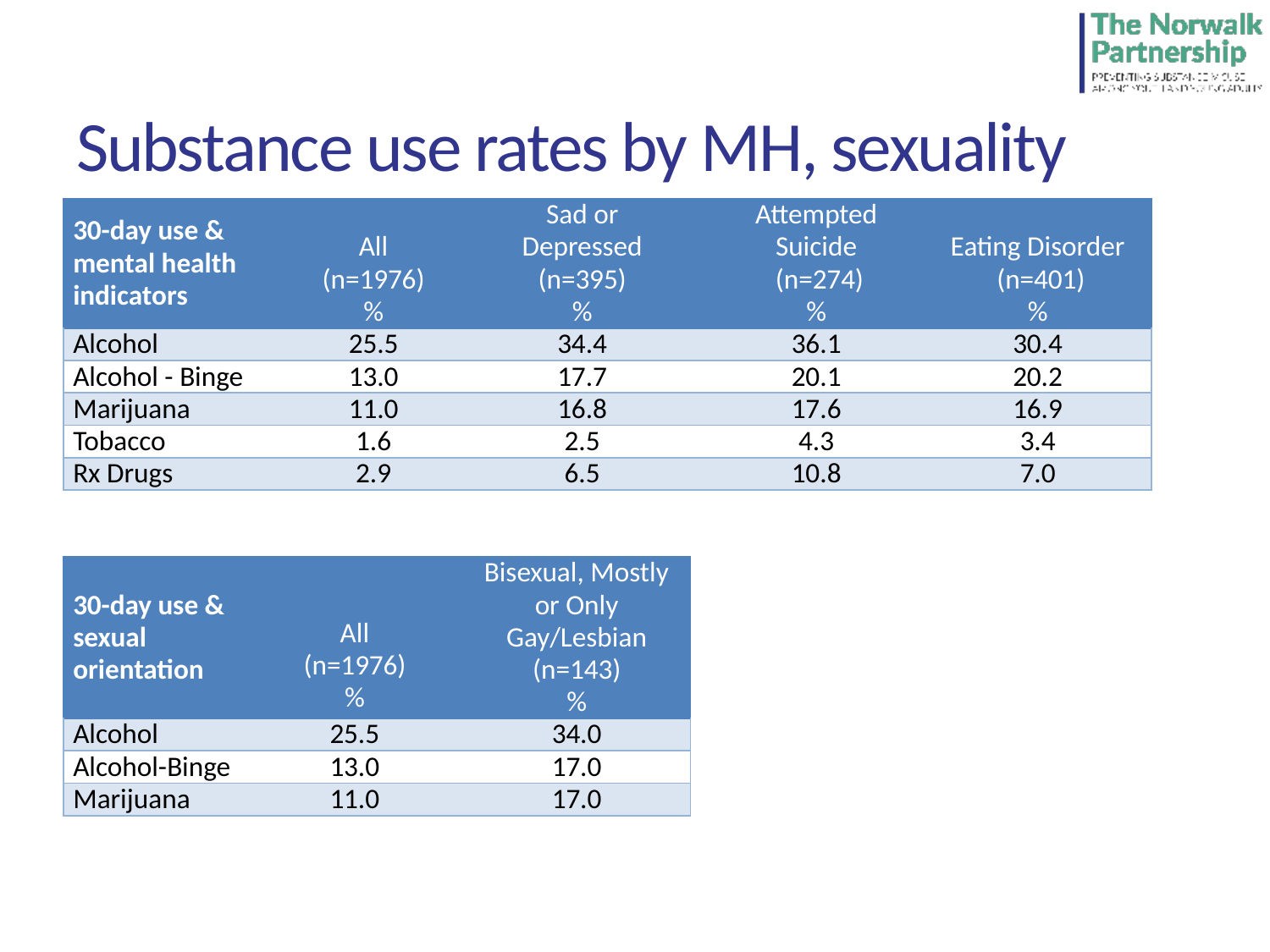

# Substance use rates by MH, sexuality
| 30-day use & mental health indicators | All (n=1976) % | Sad or Depressed (n=395) % | Attempted Suicide (n=274) % | Eating Disorder (n=401) % |
| --- | --- | --- | --- | --- |
| Alcohol | 25.5 | 34.4 | 36.1 | 30.4 |
| Alcohol - Binge | 13.0 | 17.7 | 20.1 | 20.2 |
| Marijuana | 11.0 | 16.8 | 17.6 | 16.9 |
| Tobacco | 1.6 | 2.5 | 4.3 | 3.4 |
| Rx Drugs | 2.9 | 6.5 | 10.8 | 7.0 |
| 30-day use & sexual orientation | All (n=1976) % | Bisexual, Mostly or Only Gay/Lesbian (n=143) % |
| --- | --- | --- |
| Alcohol | 25.5 | 34.0 |
| Alcohol-Binge | 13.0 | 17.0 |
| Marijuana | 11.0 | 17.0 |